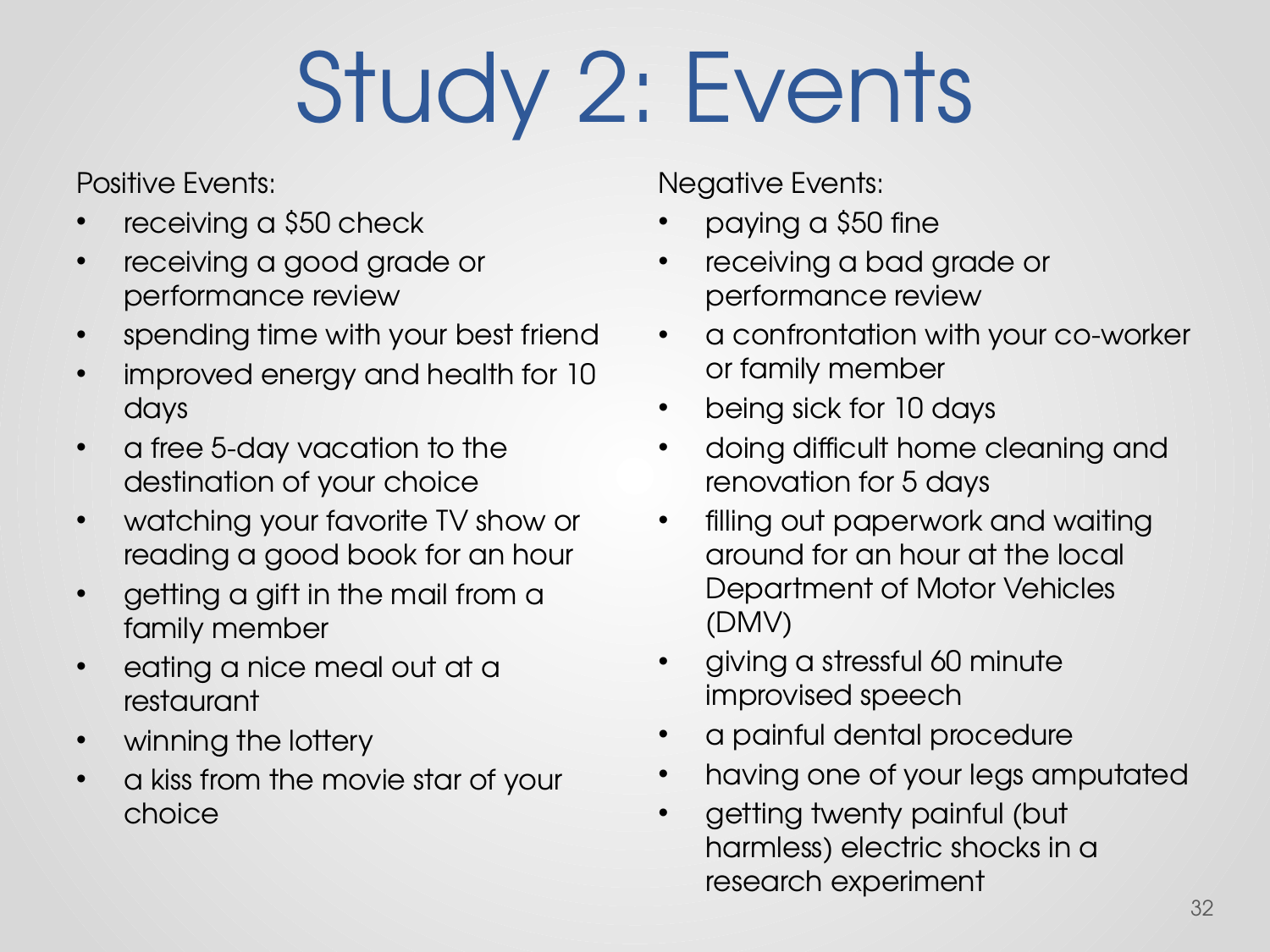

# Study 2: Events
Positive Events:
receiving a $50 check
receiving a good grade or performance review
spending time with your best friend
improved energy and health for 10 days
a free 5-day vacation to the destination of your choice
watching your favorite TV show or reading a good book for an hour
getting a gift in the mail from a family member
eating a nice meal out at a restaurant
winning the lottery
a kiss from the movie star of your choice

Negative Events:
paying a $50 fine
receiving a bad grade or performance review
a confrontation with your co-worker or family member
being sick for 10 days
doing difficult home cleaning and renovation for 5 days
filling out paperwork and waiting around for an hour at the local Department of Motor Vehicles (DMV)
giving a stressful 60 minute improvised speech
a painful dental procedure
having one of your legs amputated
getting twenty painful (but harmless) electric shocks in a research experiment

32